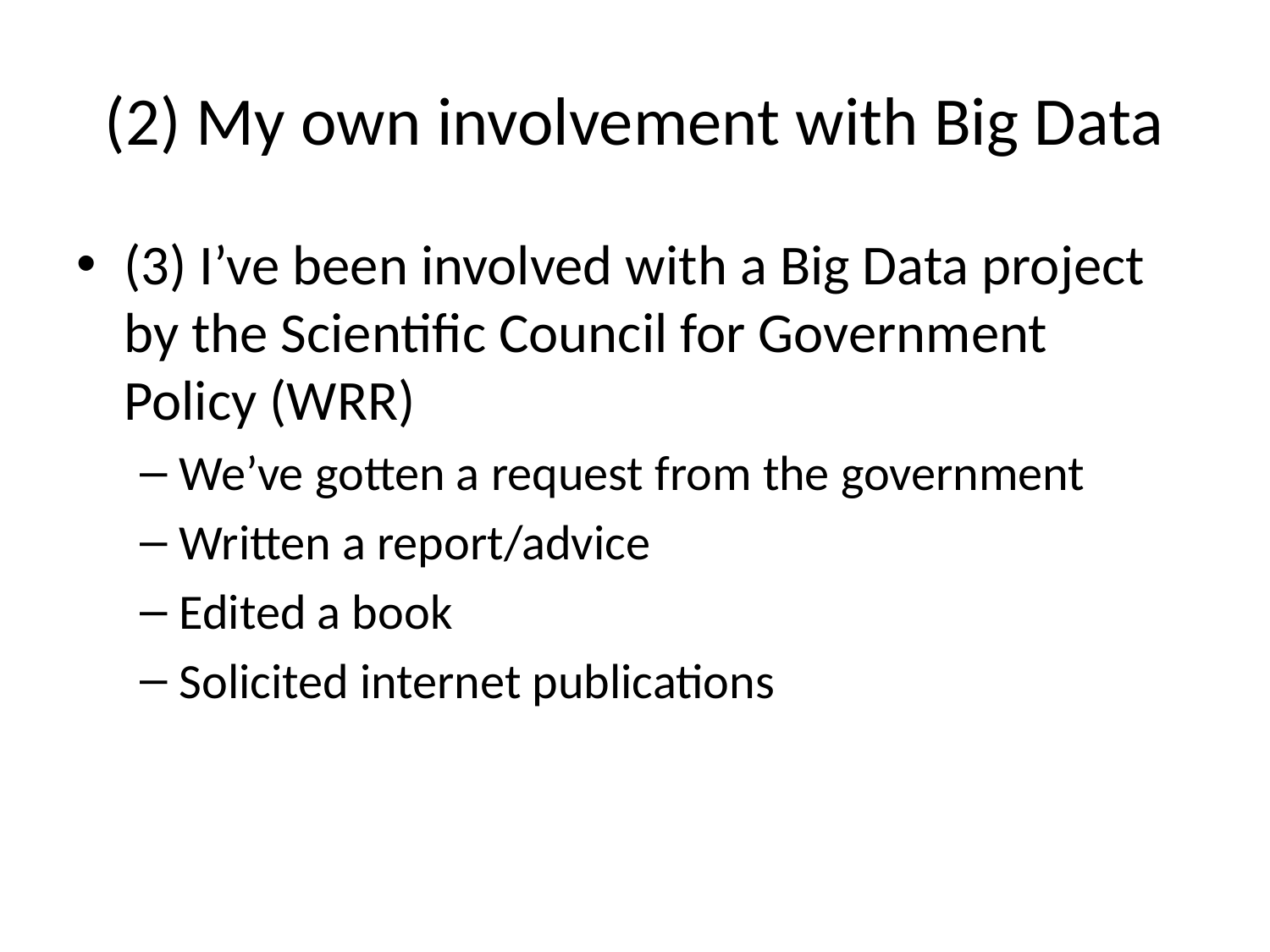

# (2) My own involvement with Big Data
(3) I’ve been involved with a Big Data project by the Scientific Council for Government Policy (WRR)
We’ve gotten a request from the government
Written a report/advice
Edited a book
Solicited internet publications